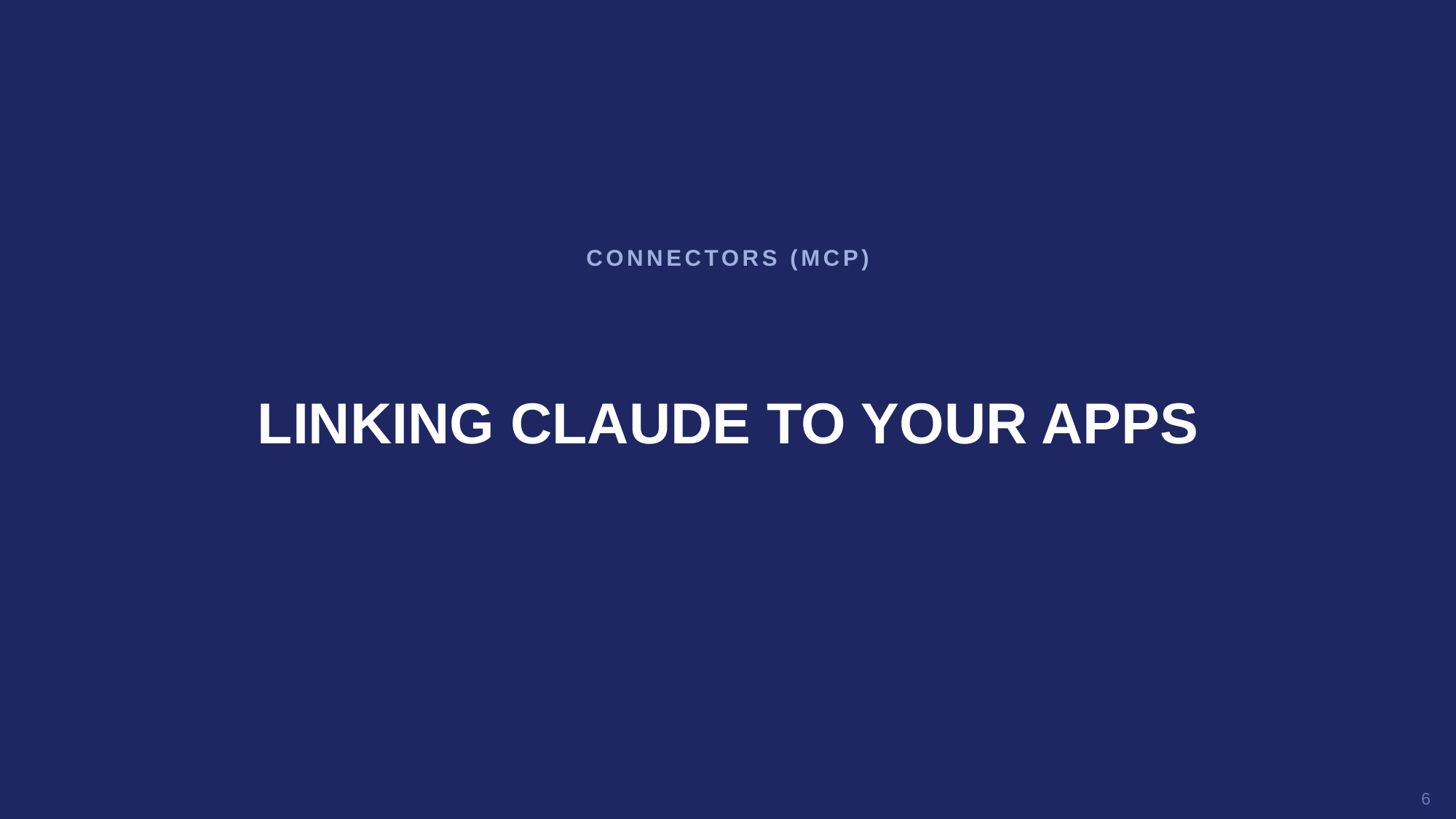

CONNECTORS (MCP)
LINKING CLAUDE TO YOUR APPS
6